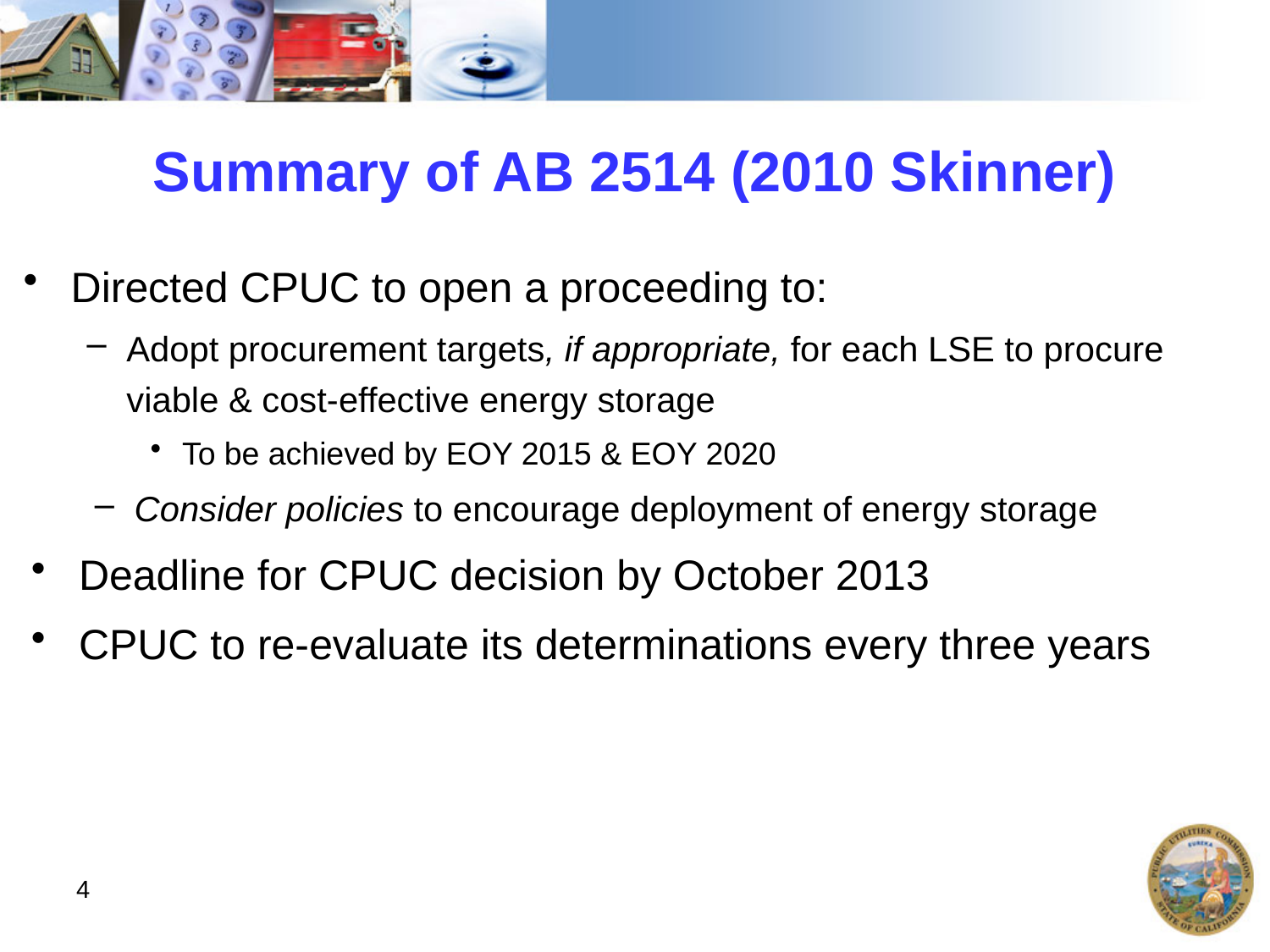

# Summary of AB 2514 (2010 Skinner)
Directed CPUC to open a proceeding to:
Adopt procurement targets, if appropriate, for each LSE to procure viable & cost-effective energy storage
To be achieved by EOY 2015 & EOY 2020
Consider policies to encourage deployment of energy storage
Deadline for CPUC decision by October 2013
CPUC to re-evaluate its determinations every three years
4